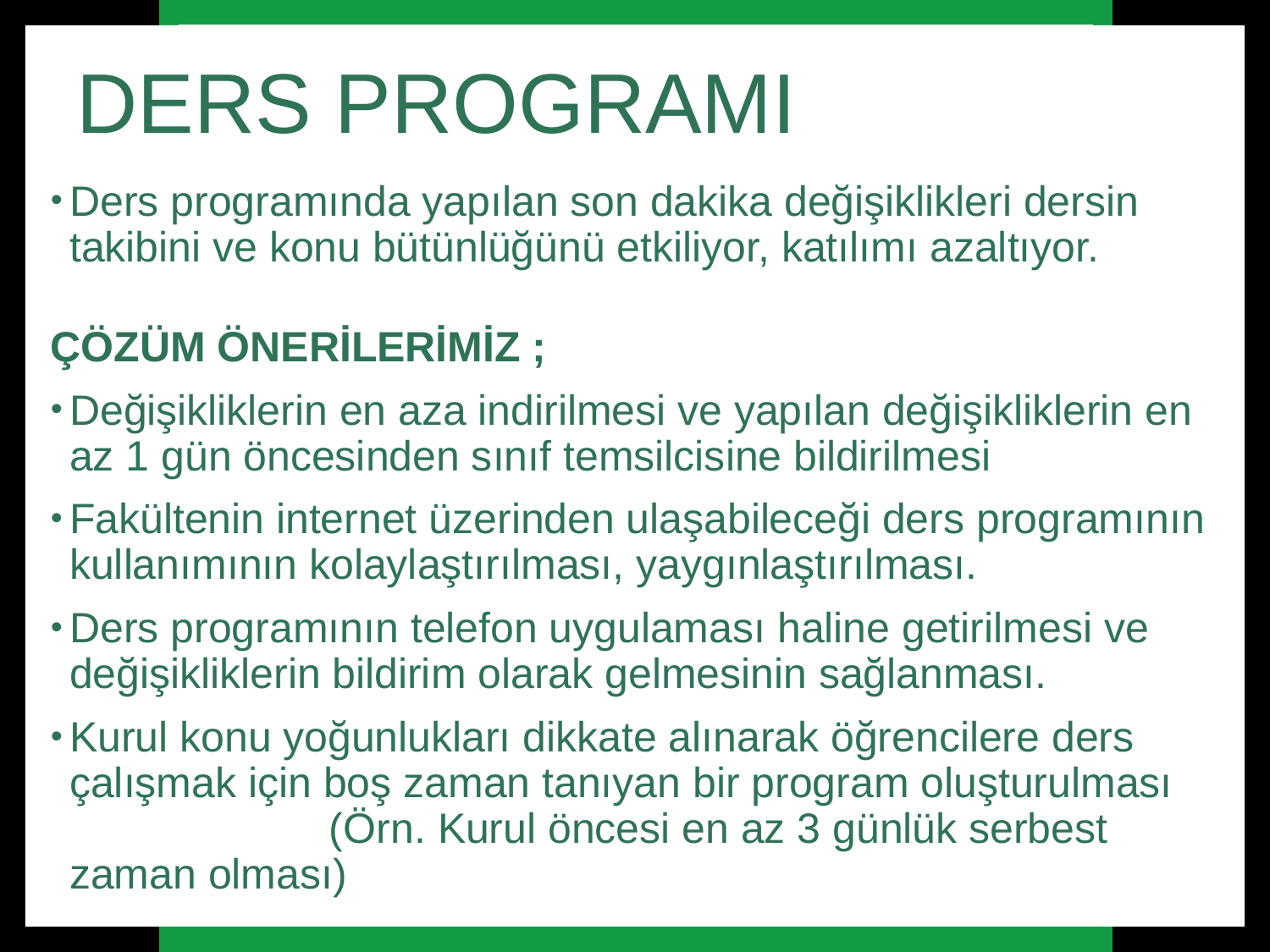

# DERS PROGRAMI
Ders programında yapılan son dakika değişiklikleri dersin takibini ve konu bütünlüğünü etkiliyor, katılımı azaltıyor.

ÇÖZÜM ÖNERİLERİMİZ ;
Değişikliklerin en aza indirilmesi ve yapılan değişikliklerin en az 1 gün öncesinden sınıf temsilcisine bildirilmesi
Fakültenin internet üzerinden ulaşabileceği ders programının kullanımının kolaylaştırılması, yaygınlaştırılması.
Ders programının telefon uygulaması haline getirilmesi ve değişikliklerin bildirim olarak gelmesinin sağlanması.
Kurul konu yoğunlukları dikkate alınarak öğrencilere ders çalışmak için boş zaman tanıyan bir program oluşturulması                           (Örn. Kurul öncesi en az 3 günlük serbest zaman olması)